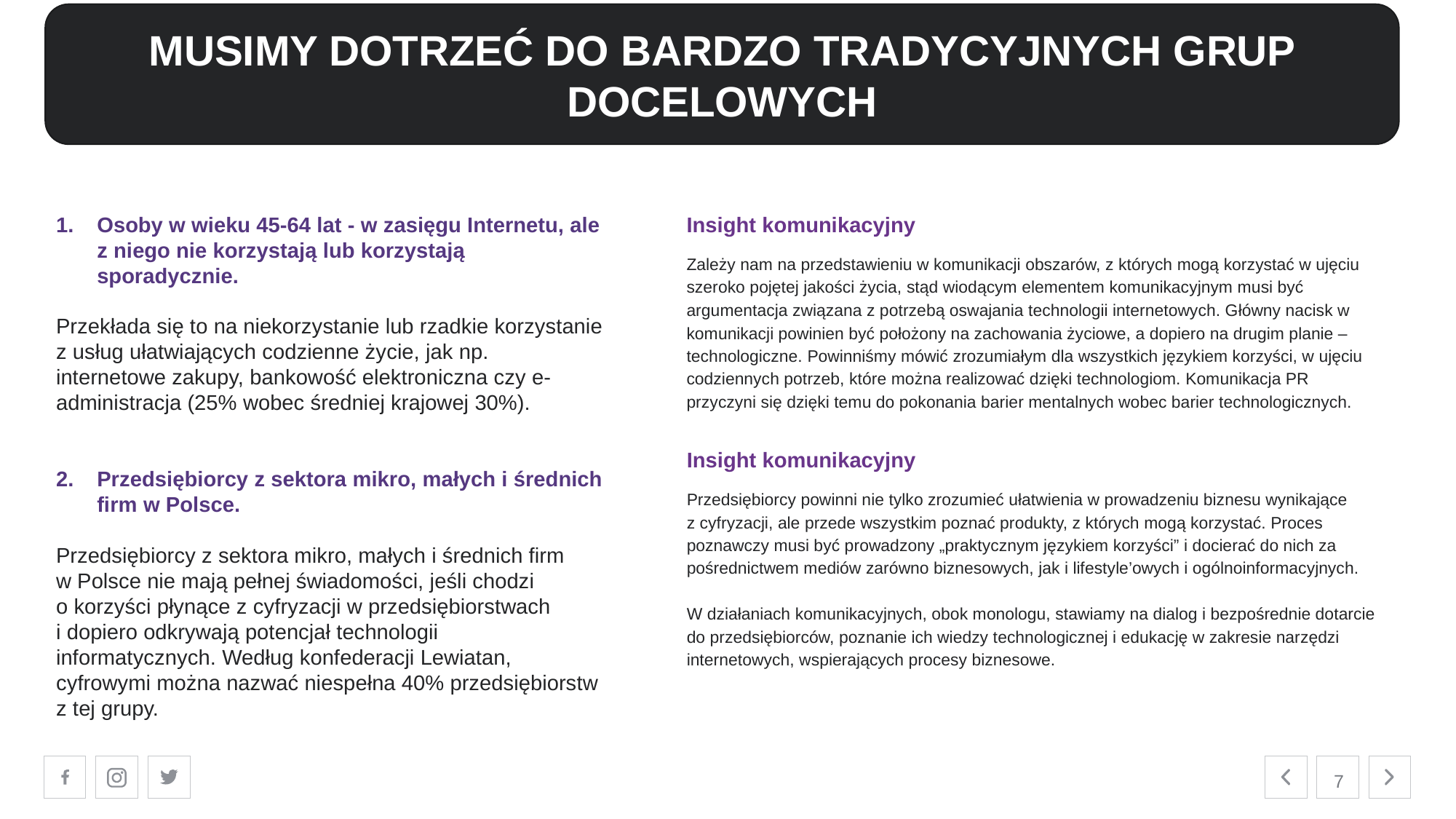

MUSIMY DOTRZEĆ DO BARDZO TRADYCYJNYCH GRUP DOCELOWYCH
Osoby w wieku 45-64 lat - w zasięgu Internetu, ale z niego nie korzystają lub korzystają sporadycznie.

Przekłada się to na niekorzystanie lub rzadkie korzystanie z usług ułatwiających codzienne życie, jak np. internetowe zakupy, bankowość elektroniczna czy e-administracja (25% wobec średniej krajowej 30%).

Przedsiębiorcy z sektora mikro, małych i średnich firm w Polsce.

Przedsiębiorcy z sektora mikro, małych i średnich firm w Polsce nie mają pełnej świadomości, jeśli chodzi o korzyści płynące z cyfryzacji w przedsiębiorstwach i dopiero odkrywają potencjał technologii informatycznych. Według konfederacji Lewiatan, cyfrowymi można nazwać niespełna 40% przedsiębiorstw z tej grupy.
Insight komunikacyjny
Zależy nam na przedstawieniu w komunikacji obszarów, z których mogą korzystać w ujęciu szeroko pojętej jakości życia, stąd wiodącym elementem komunikacyjnym musi być argumentacja związana z potrzebą oswajania technologii internetowych. Główny nacisk w komunikacji powinien być położony na zachowania życiowe, a dopiero na drugim planie – technologiczne. Powinniśmy mówić zrozumiałym dla wszystkich językiem korzyści, w ujęciu codziennych potrzeb, które można realizować dzięki technologiom. Komunikacja PR przyczyni się dzięki temu do pokonania barier mentalnych wobec barier technologicznych.
Insight komunikacyjny
Przedsiębiorcy powinni nie tylko zrozumieć ułatwienia w prowadzeniu biznesu wynikające z cyfryzacji, ale przede wszystkim poznać produkty, z których mogą korzystać. Proces poznawczy musi być prowadzony „praktycznym językiem korzyści” i docierać do nich za pośrednictwem mediów zarówno biznesowych, jak i lifestyle’owych i ogólnoinformacyjnych.
W działaniach komunikacyjnych, obok monologu, stawiamy na dialog i bezpośrednie dotarcie do przedsiębiorców, poznanie ich wiedzy technologicznej i edukację w zakresie narzędzi internetowych, wspierających procesy biznesowe.